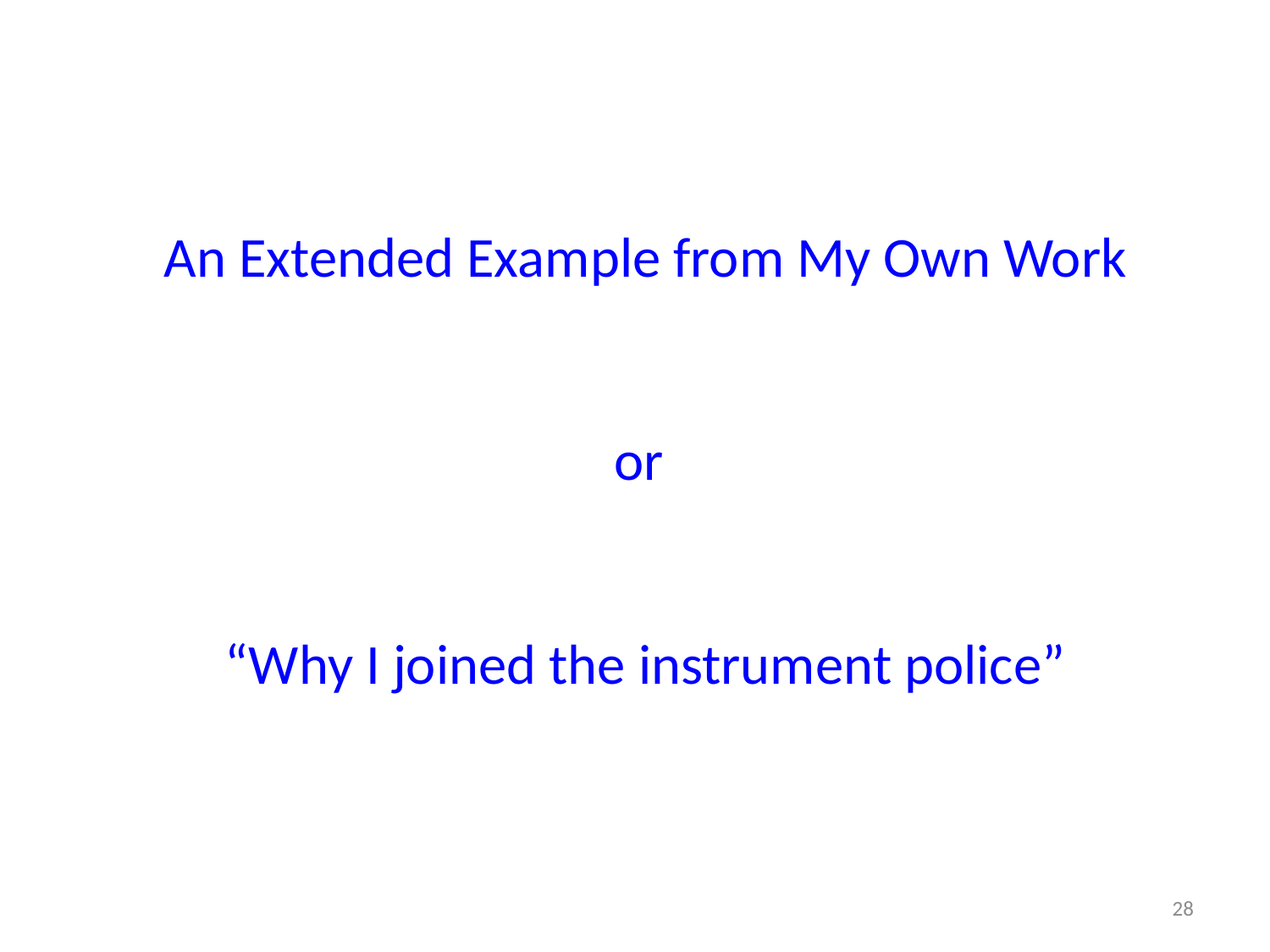

# An Extended Example from My Own Work or “Why I joined the instrument police”
28